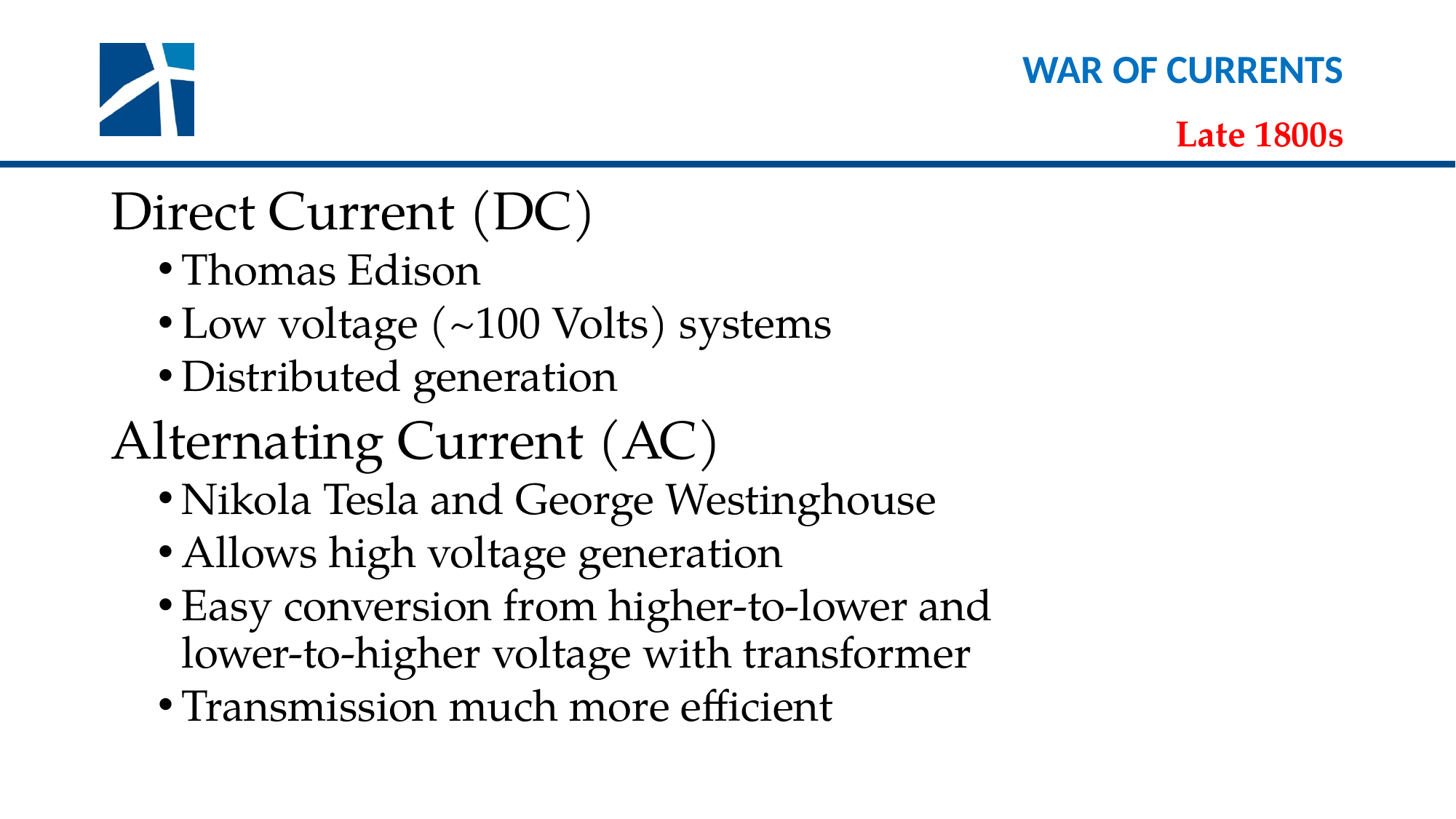

# War of Currents
Late 1800s
Direct Current (DC)
Thomas Edison
Low voltage (~100 Volts) systems
Distributed generation
Alternating Current (AC)
Nikola Tesla and George Westinghouse
Allows high voltage generation
Easy conversion from higher-to-lower and
lower-to-higher voltage with transformer
Transmission much more efficient